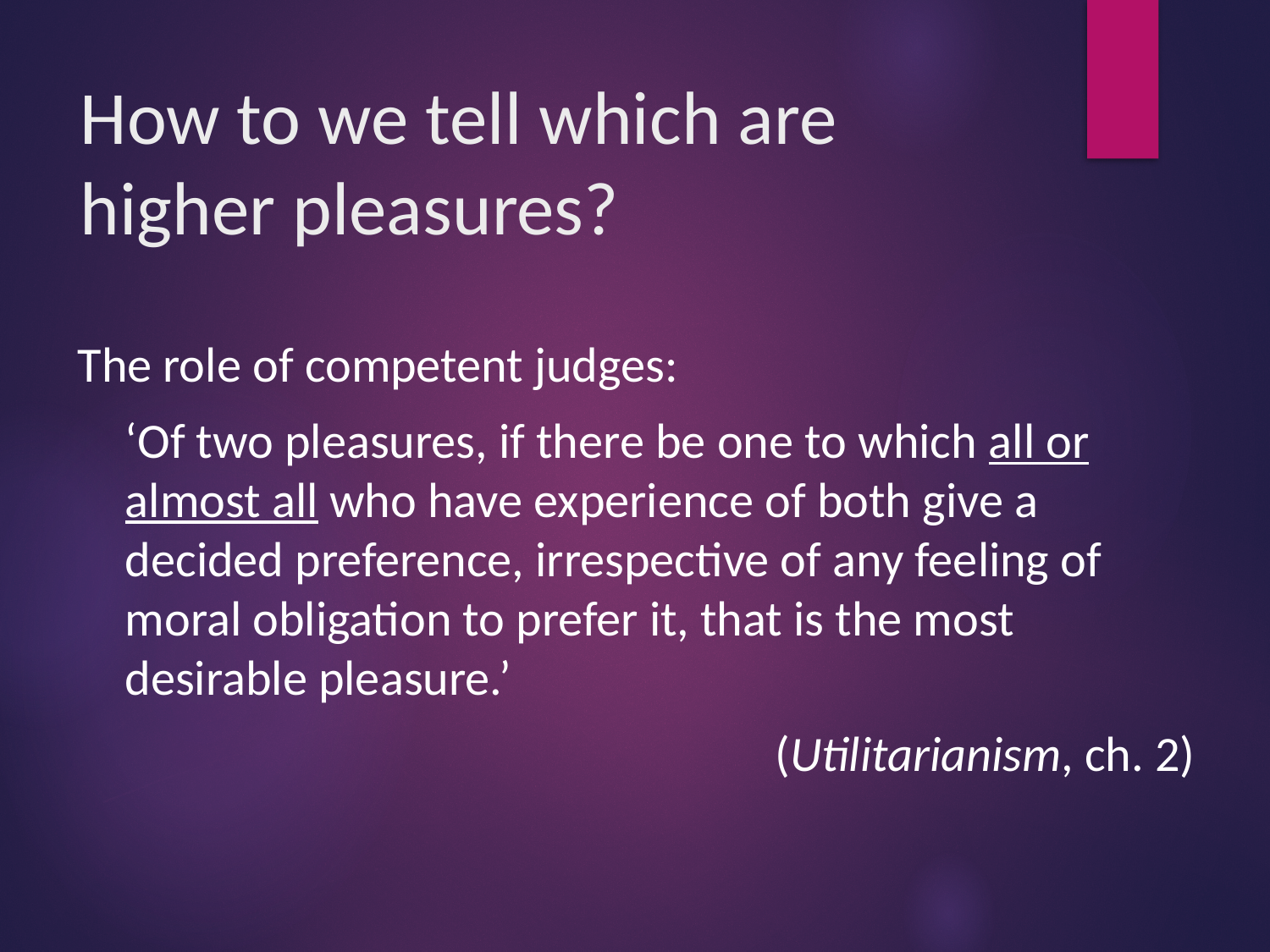

# How to we tell which are higher pleasures?
The role of competent judges:
	‘Of two pleasures, if there be one to which all or almost all who have experience of both give a decided preference, irrespective of any feeling of moral obligation to prefer it, that is the most desirable pleasure.’
	(Utilitarianism, ch. 2)